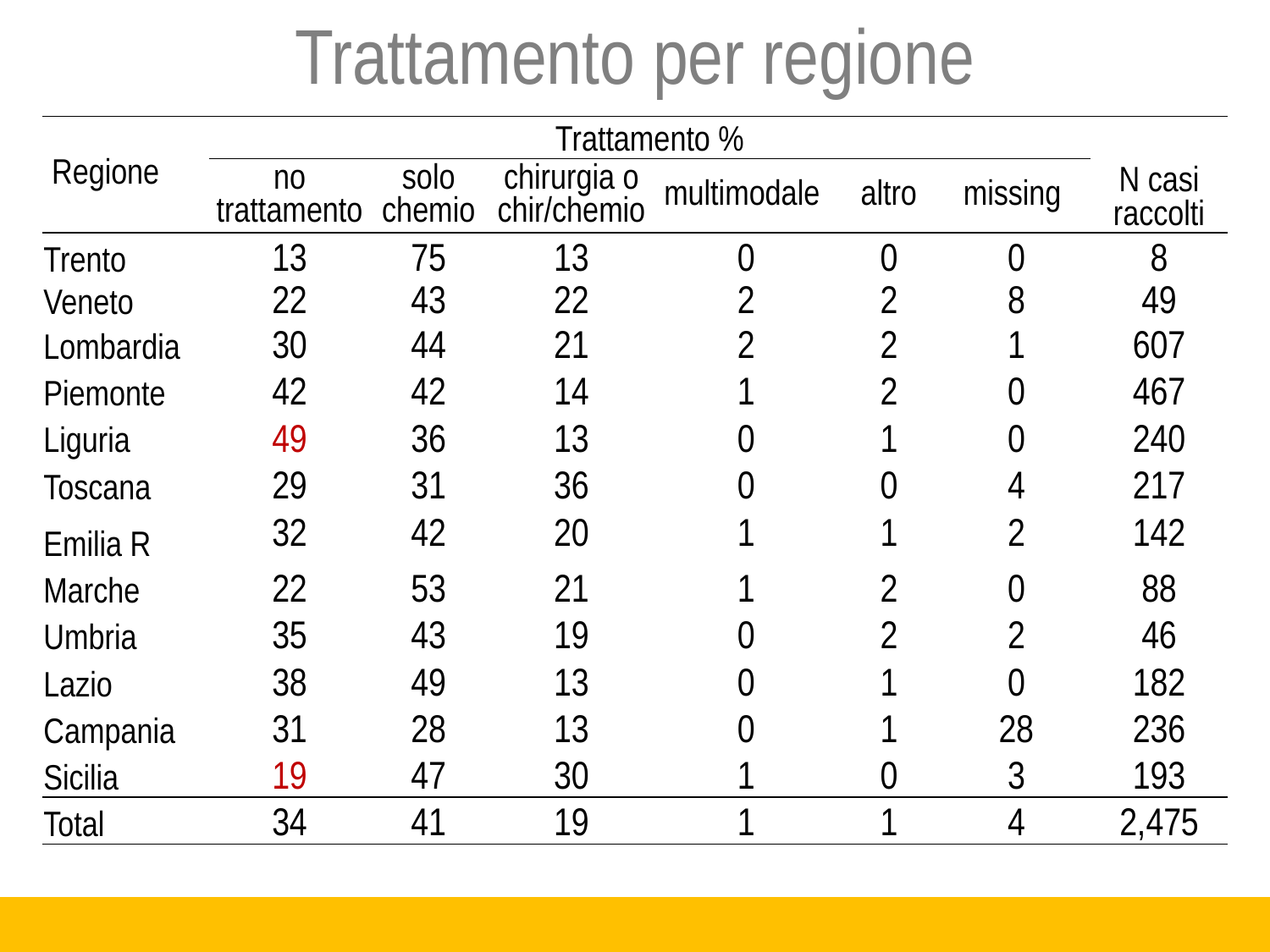

# Trattamento per regione
| Regione | Trattamento % |  |  |  |  |  | N casi raccolti |
| --- | --- | --- | --- | --- | --- | --- | --- |
|  | no trattamento | solo chemio | chirurgia o chir/chemio | multimodale | altro | missing |  |
| Trento | 13 | 75 | 13 | 0 | 0 | 0 | 8 |
| Veneto | 22 | 43 | 22 | 2 | 2 | 8 | 49 |
| Lombardia | 30 | 44 | 21 | 2 | 2 | 1 | 607 |
| Piemonte | 42 | 42 | 14 | 1 | 2 | 0 | 467 |
| Liguria | 49 | 36 | 13 | 0 | 1 | 0 | 240 |
| Toscana | 29 | 31 | 36 | 0 | 0 | 4 | 217 |
| Emilia R | 32 | 42 | 20 | 1 | 1 | 2 | 142 |
| Marche | 22 | 53 | 21 | 1 | 2 | 0 | 88 |
| Umbria | 35 | 43 | 19 | 0 | 2 | 2 | 46 |
| Lazio | 38 | 49 | 13 | 0 | 1 | 0 | 182 |
| Campania | 31 | 28 | 13 | 0 | 1 | 28 | 236 |
| Sicilia | 19 | 47 | 30 | 1 | 0 | 3 | 193 |
| Total | 34 | 41 | 19 | 1 | 1 | 4 | 2,475 |